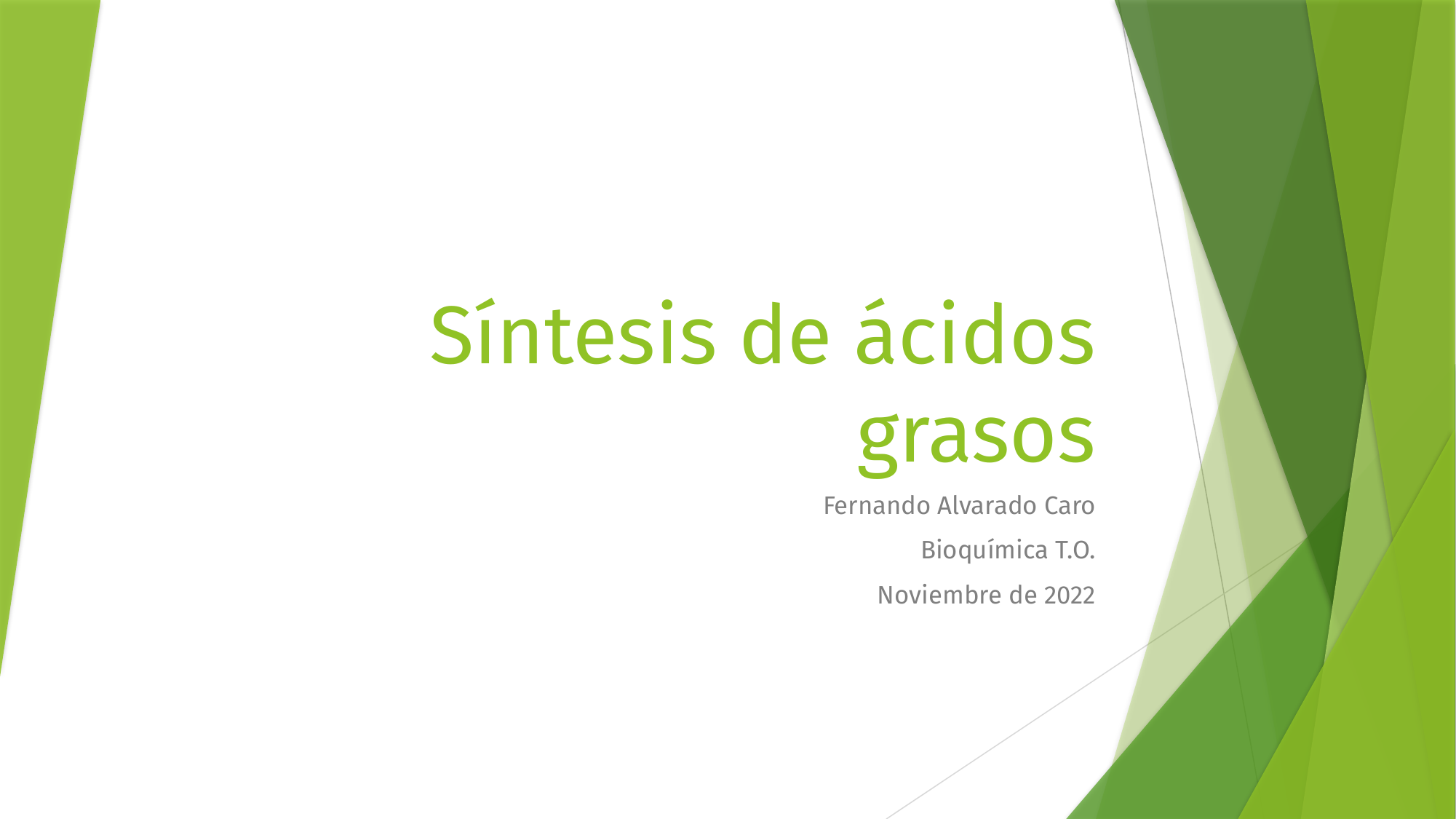

# Síntesis de ácidos grasos
Fernando Alvarado Caro
Bioquímica T.O.
Noviembre de 2022